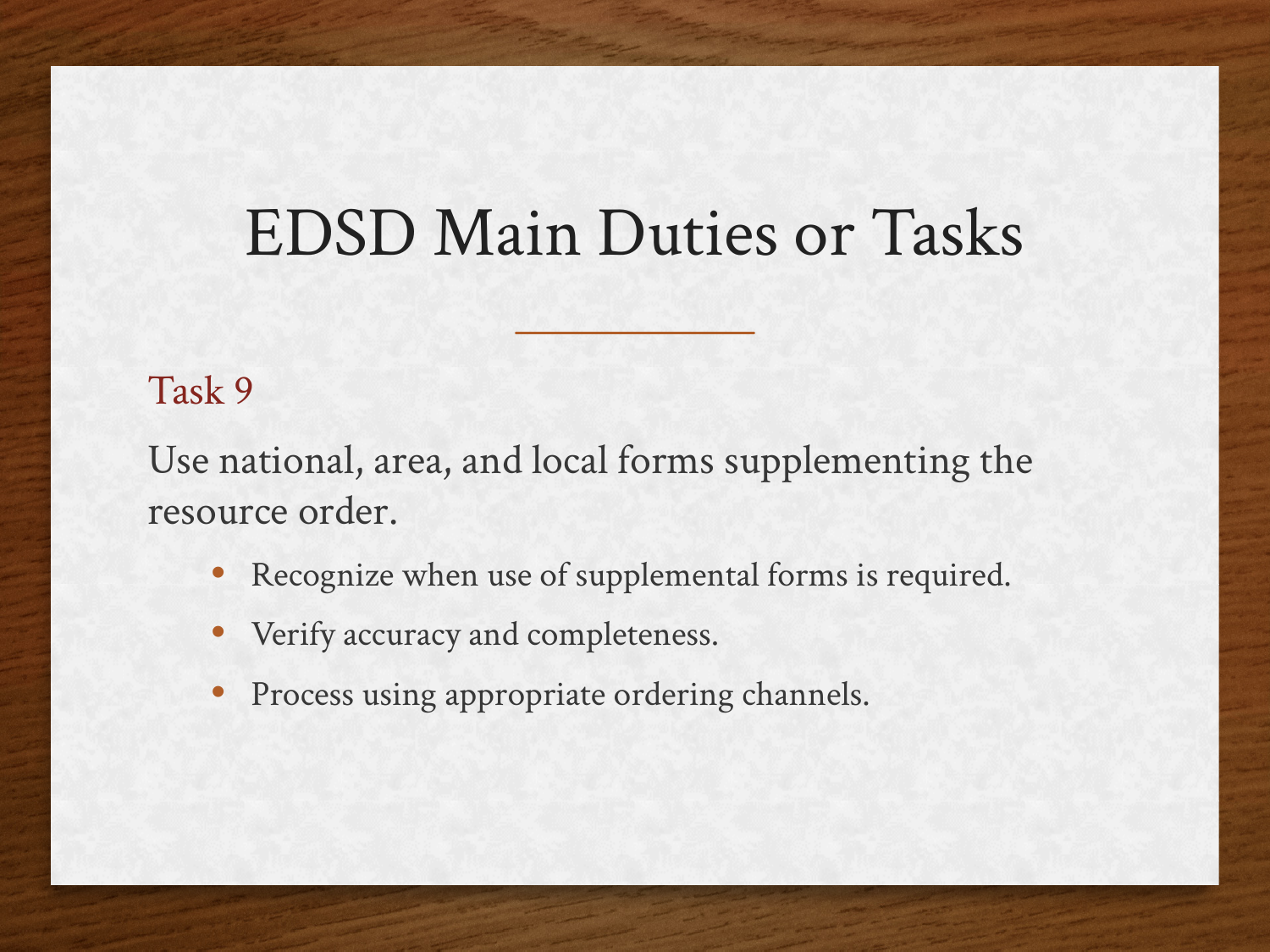

# EDSD Main Duties or Tasks
Task 9
Use national, area, and local forms supplementing the resource order.
Recognize when use of supplemental forms is required.
Verify accuracy and completeness.
Process using appropriate ordering channels.
19